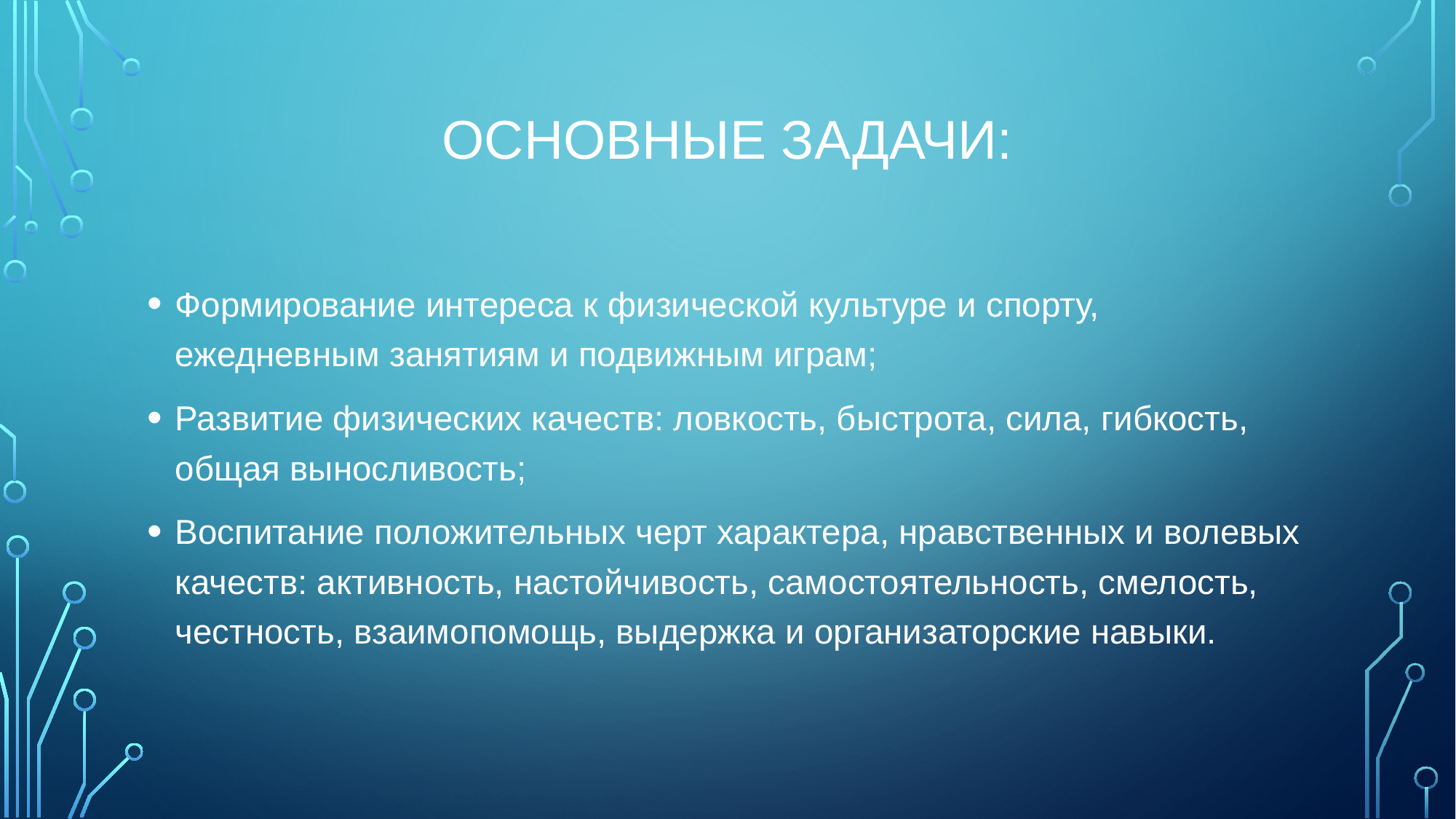

# Основные задачи:
Формирование интереса к физической культуре и спорту, ежедневным занятиям и подвижным играм;
Развитие физических качеств: ловкость, быстрота, сила, гибкость, общая выносливость;
Воспитание положительных черт характера, нравственных и волевых качеств: активность, настойчивость, самостоятельность, смелость, честность, взаимопомощь, выдержка и организаторские навыки.